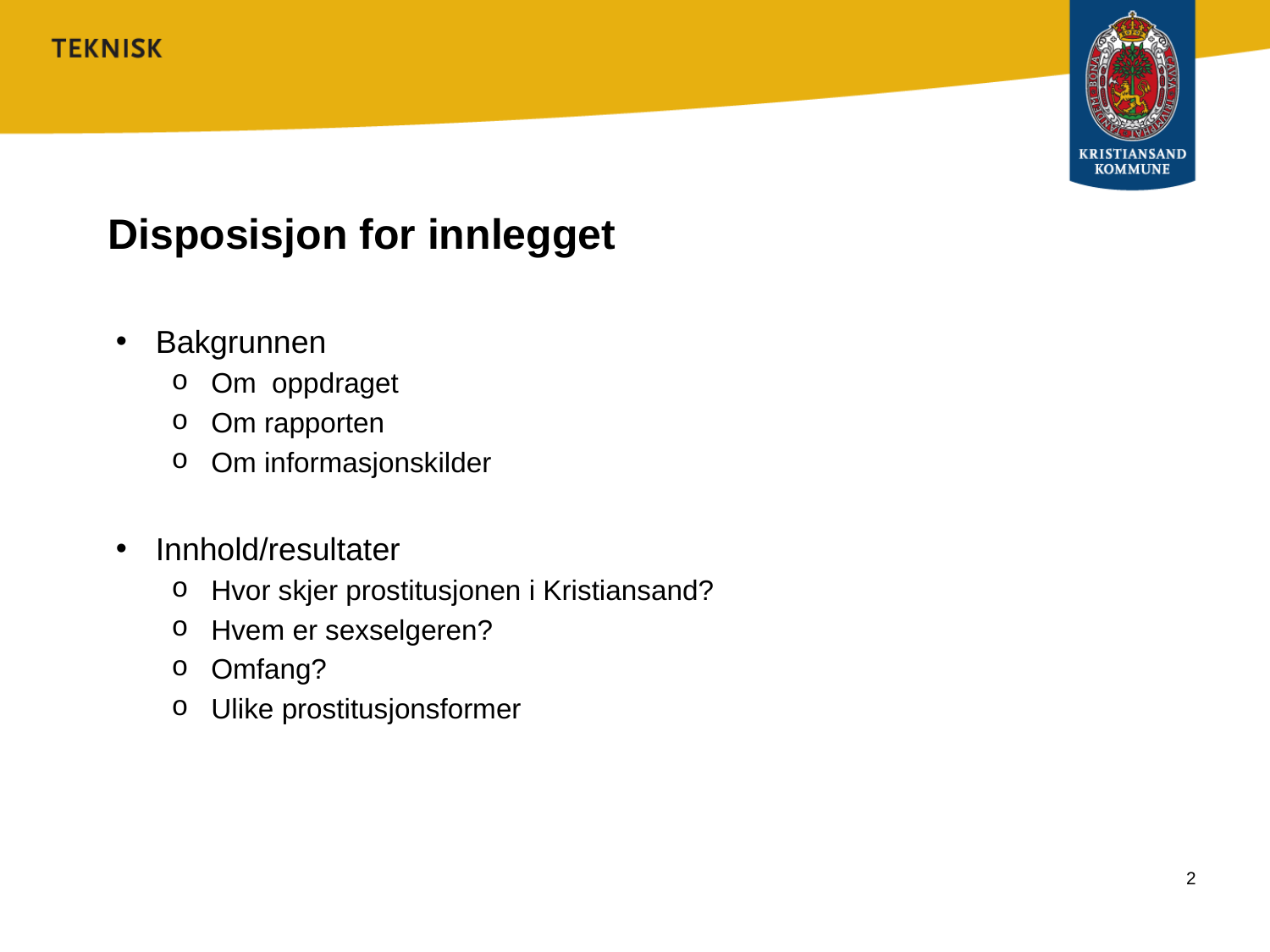

# Disposisjon for innlegget

Bakgrunnen
Om  oppdraget
Om rapporten
Om informasjonskilder

Innhold/resultater
Hvor skjer prostitusjonen i Kristiansand?
Hvem er sexselgeren?
Omfang?
Ulike prostitusjonsformer

2